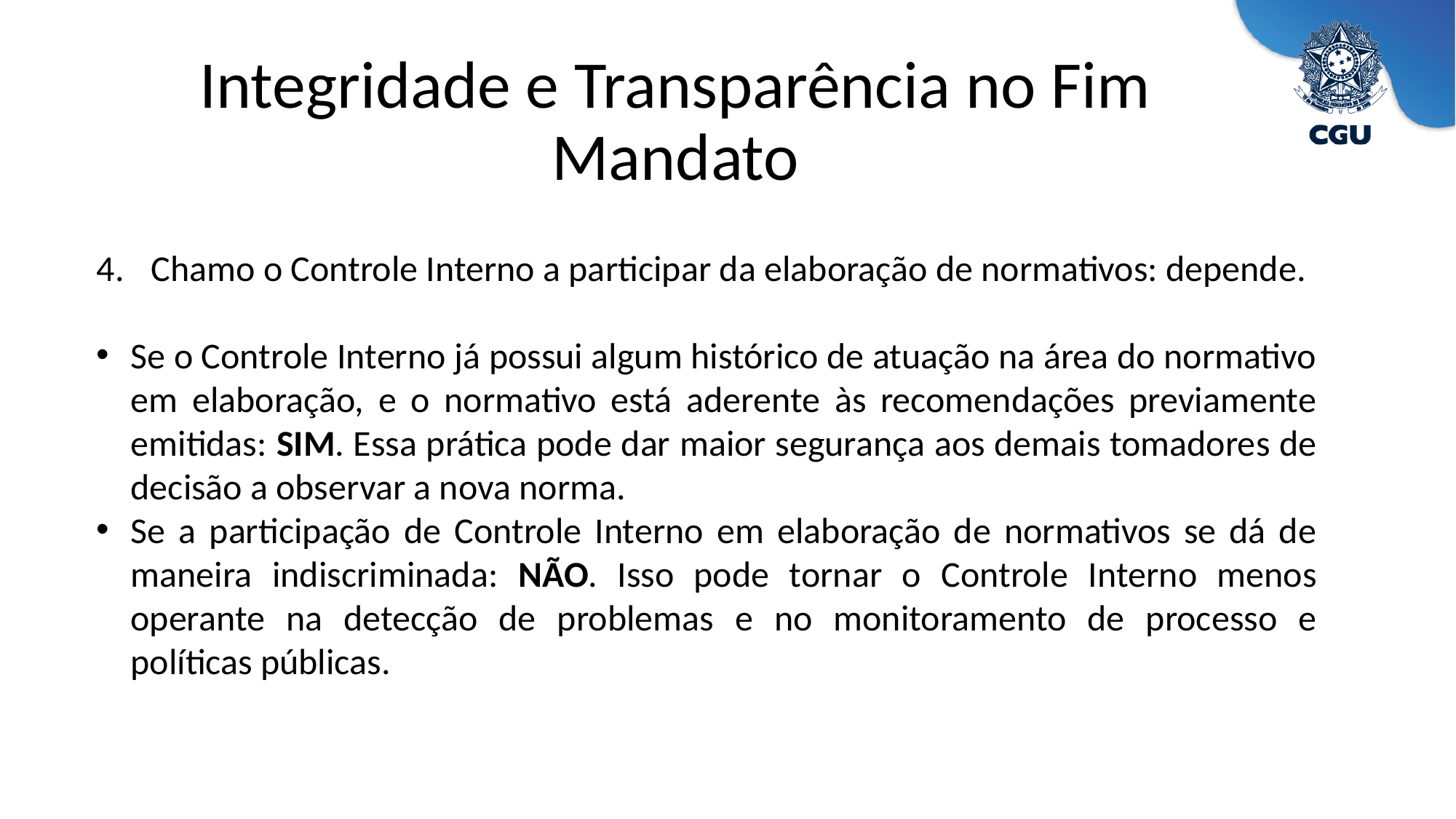

# Integridade e Transparência no Fim Mandato
Chamo o Controle Interno a participar da elaboração de normativos: depende.

Se o Controle Interno já possui algum histórico de atuação na área do normativo em elaboração, e o normativo está aderente às recomendações previamente emitidas: SIM. Essa prática pode dar maior segurança aos demais tomadores de decisão a observar a nova norma.
Se a participação de Controle Interno em elaboração de normativos se dá de maneira indiscriminada: NÃO. Isso pode tornar o Controle Interno menos operante na detecção de problemas e no monitoramento de processo e políticas públicas.